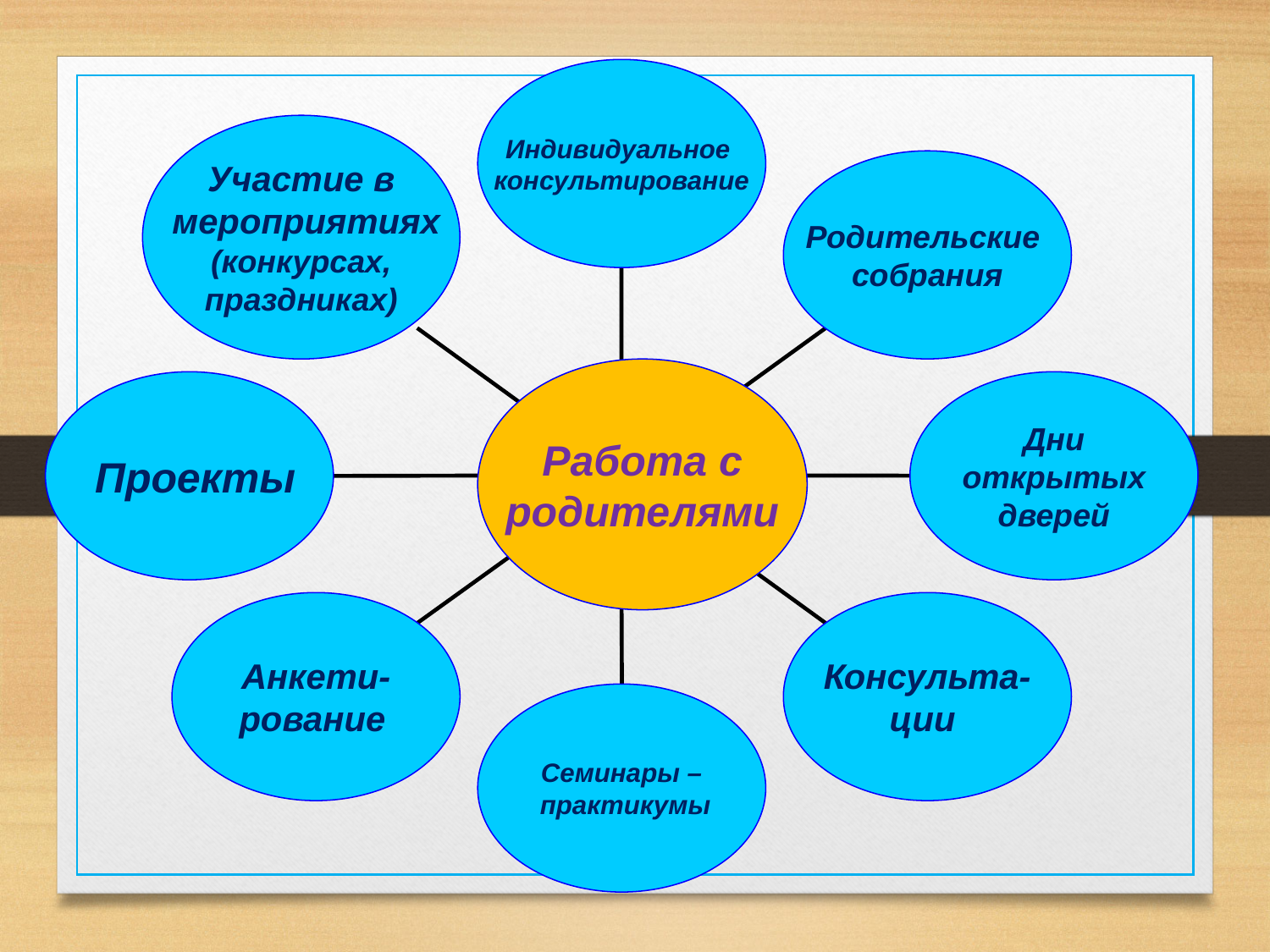

Индивидуальное
консультирование
Участие в
 мероприятиях
(конкурсах,
праздниках)
Родительские
собрания

Работа с
родителями
 Проекты
Дни
 открытых
дверей

Анкети-
рование
Консульта-
ции
Семинары –
 практикумы